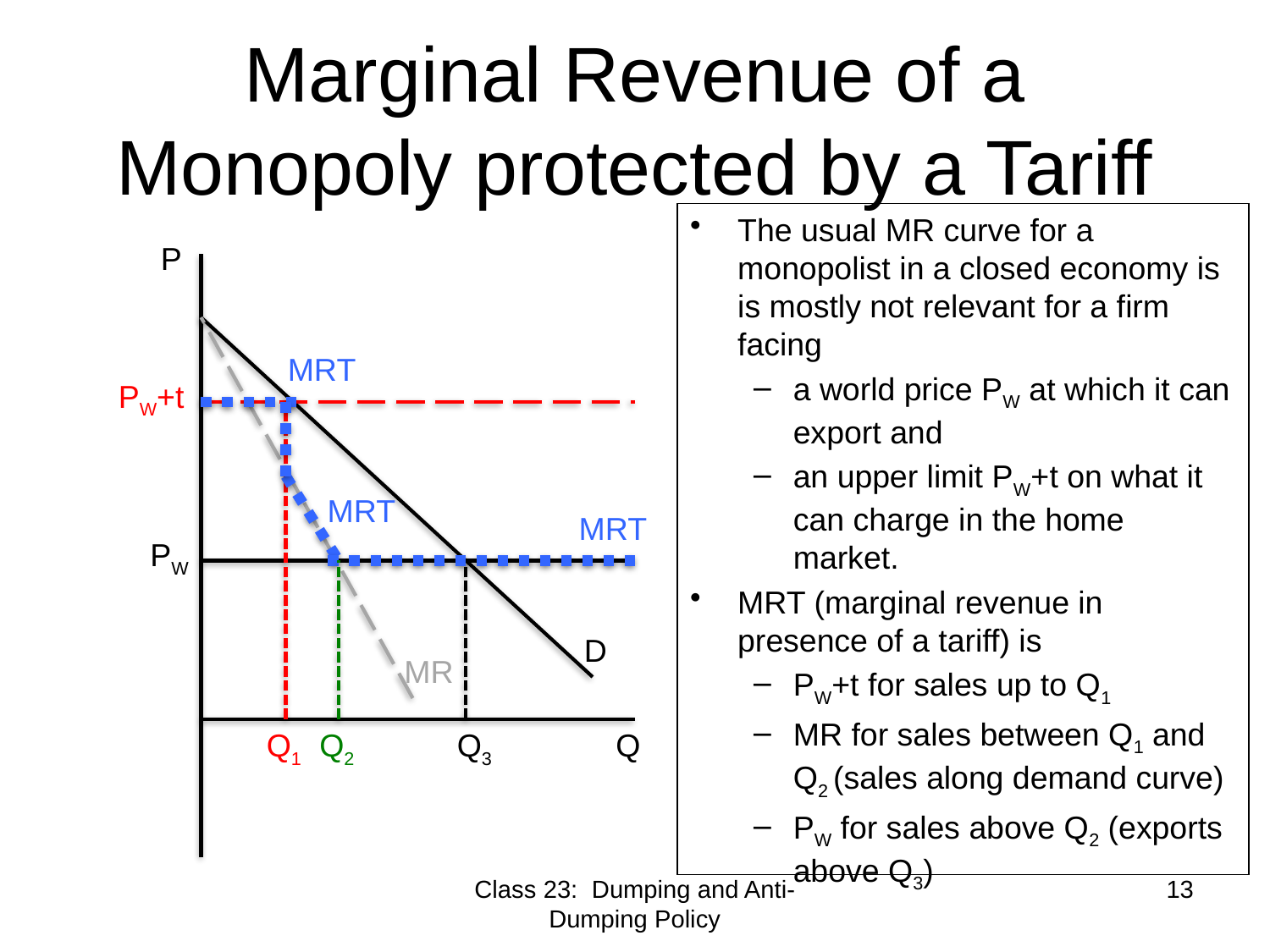

# Marginal Revenue of a Monopoly protected by a Tariff
The usual MR curve for a monopolist in a closed economy is is mostly not relevant for a firm facing
a world price PW at which it can export and
an upper limit PW+t on what it can charge in the home market.
MRT (marginal revenue in presence of a tariff) is
PW+t for sales up to Q1
MR for sales between Q1 and Q2 (sales along demand curve)
PW for sales above Q2 (exports above Q3)

P
MRT
PW+t
MRT
MRT
PW
D
MR
Q1
Q2
Q3
Q
Class 23:  Dumping and Anti-Dumping Policy
13